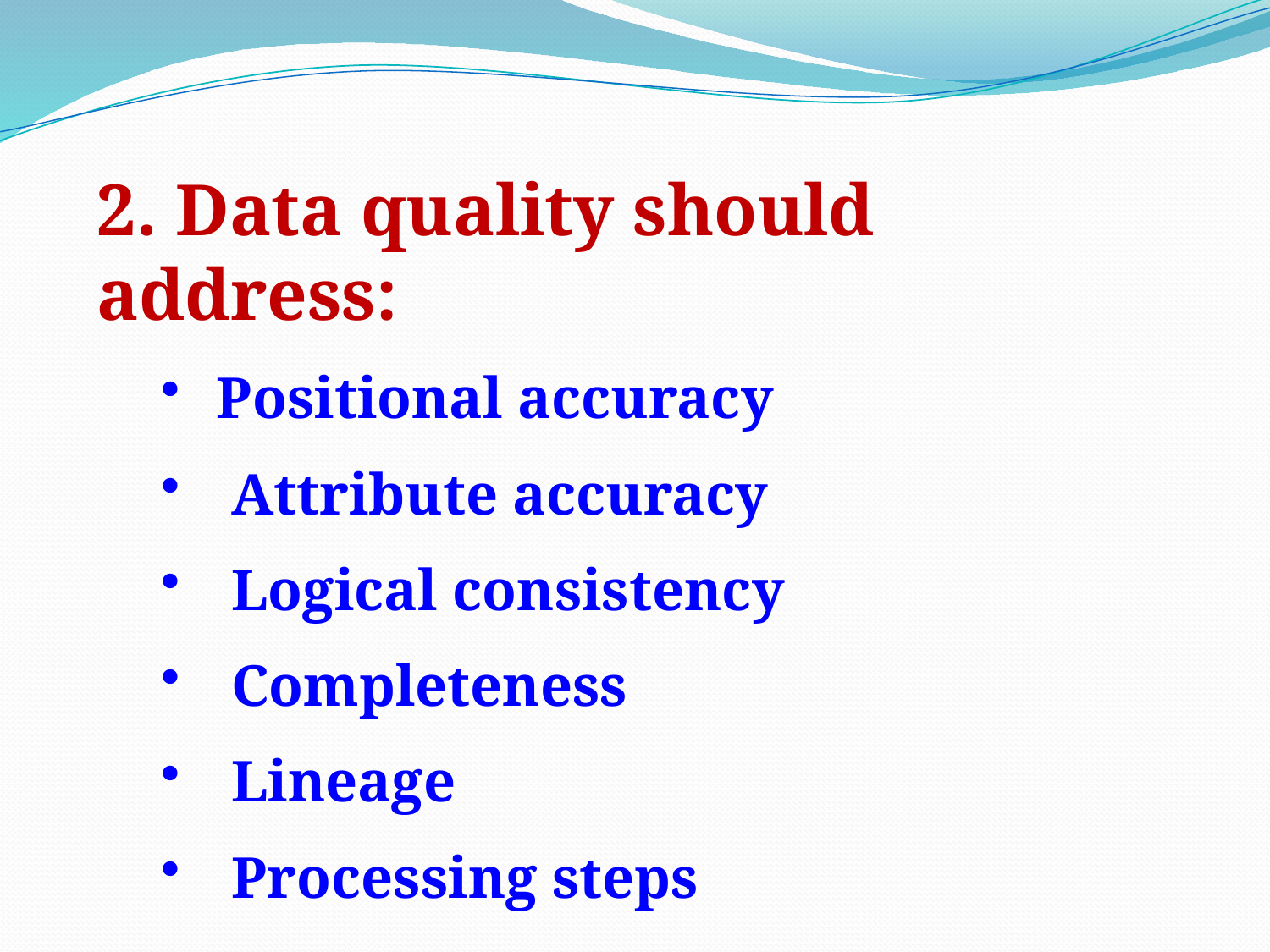

2. Data quality should address:
Positional accuracy
 Attribute accuracy
 Logical consistency
 Completeness
 Lineage
 Processing steps